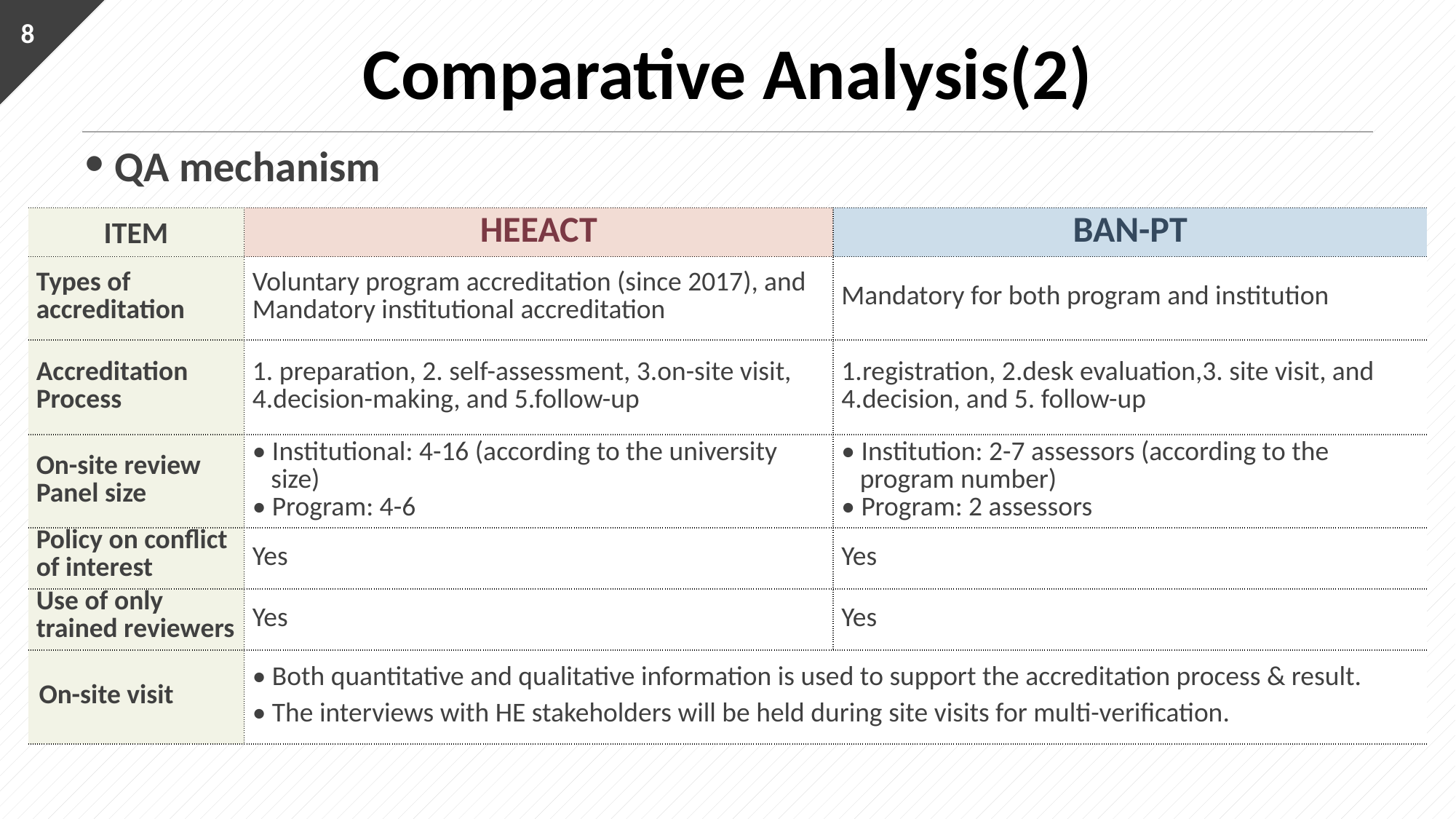

8
Comparative Analysis(2)

 QA mechanism

| ITEM | HEEACT | BAN-PT |
| --- | --- | --- |
| Types of accreditation | Voluntary program accreditation (since 2017), and Mandatory institutional accreditation | Mandatory for both program and institution |
| Accreditation Process | 1. preparation, 2. self-assessment, 3.on-site visit, 4.decision-making, and 5.follow-up | 1.registration, 2.desk evaluation,3. site visit, and 4.decision, and 5. follow-up |
| On-site review Panel size | Institutional: 4-16 (according to the university size) Program: 4-6 | Institution: 2-7 assessors (according to the program number) Program: 2 assessors |
| Policy on conflict of interest | Yes | Yes |
| Use of only trained reviewers | Yes | Yes |
| On-site visit | Both quantitative and qualitative information is used to support the accreditation process & result. The interviews with HE stakeholders will be held during site visits for multi-verification. |  |